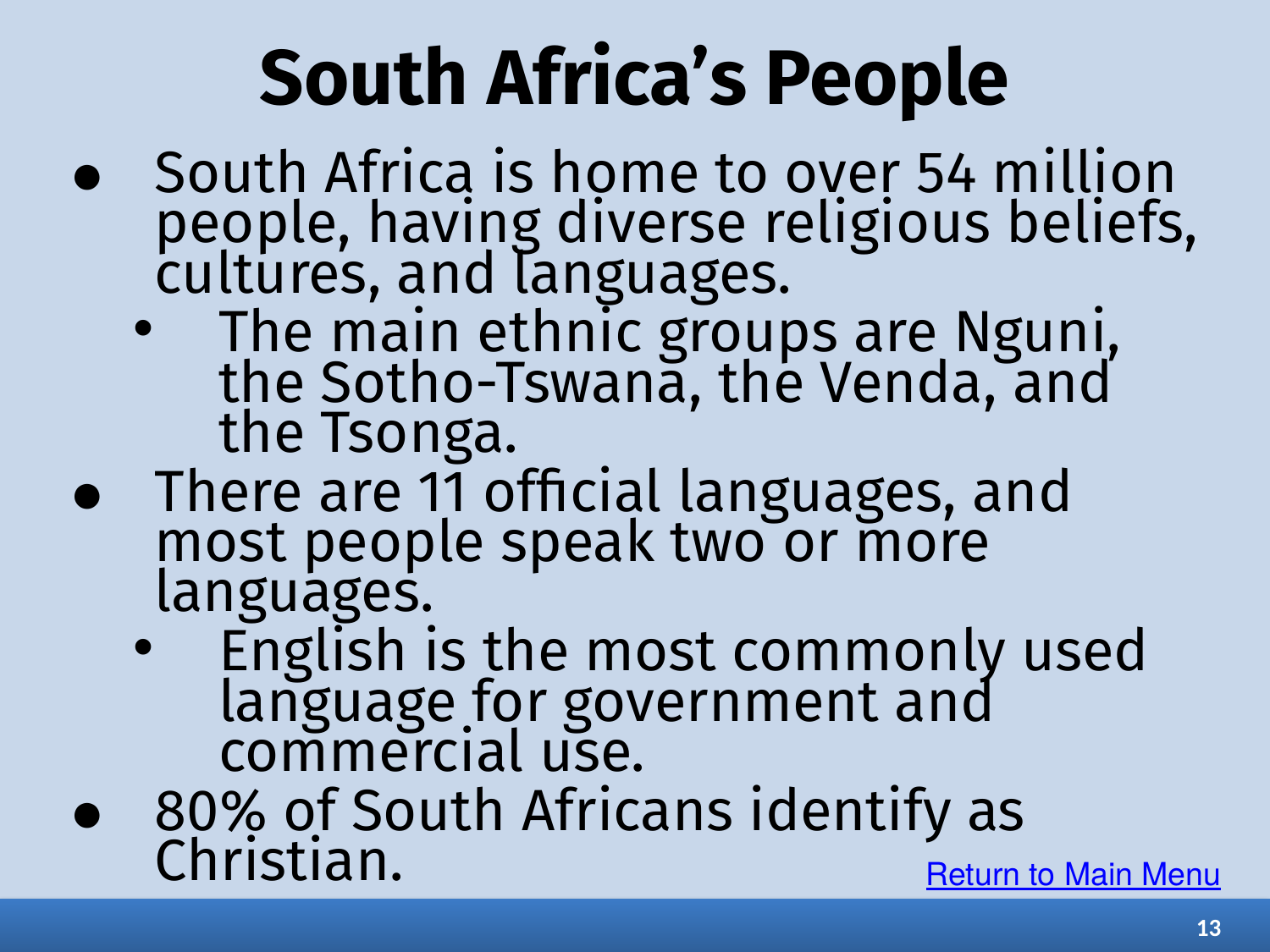

# South Africa’s People
South Africa is home to over 54 million people, having diverse religious beliefs, cultures, and languages.
The main ethnic groups are Nguni, the Sotho-Tswana, the Venda, and the Tsonga.
There are 11 official languages, and most people speak two or more languages.
English is the most commonly used language for government and commercial use.
80% of South Africans identify as Christian.
Return to Main Menu
13